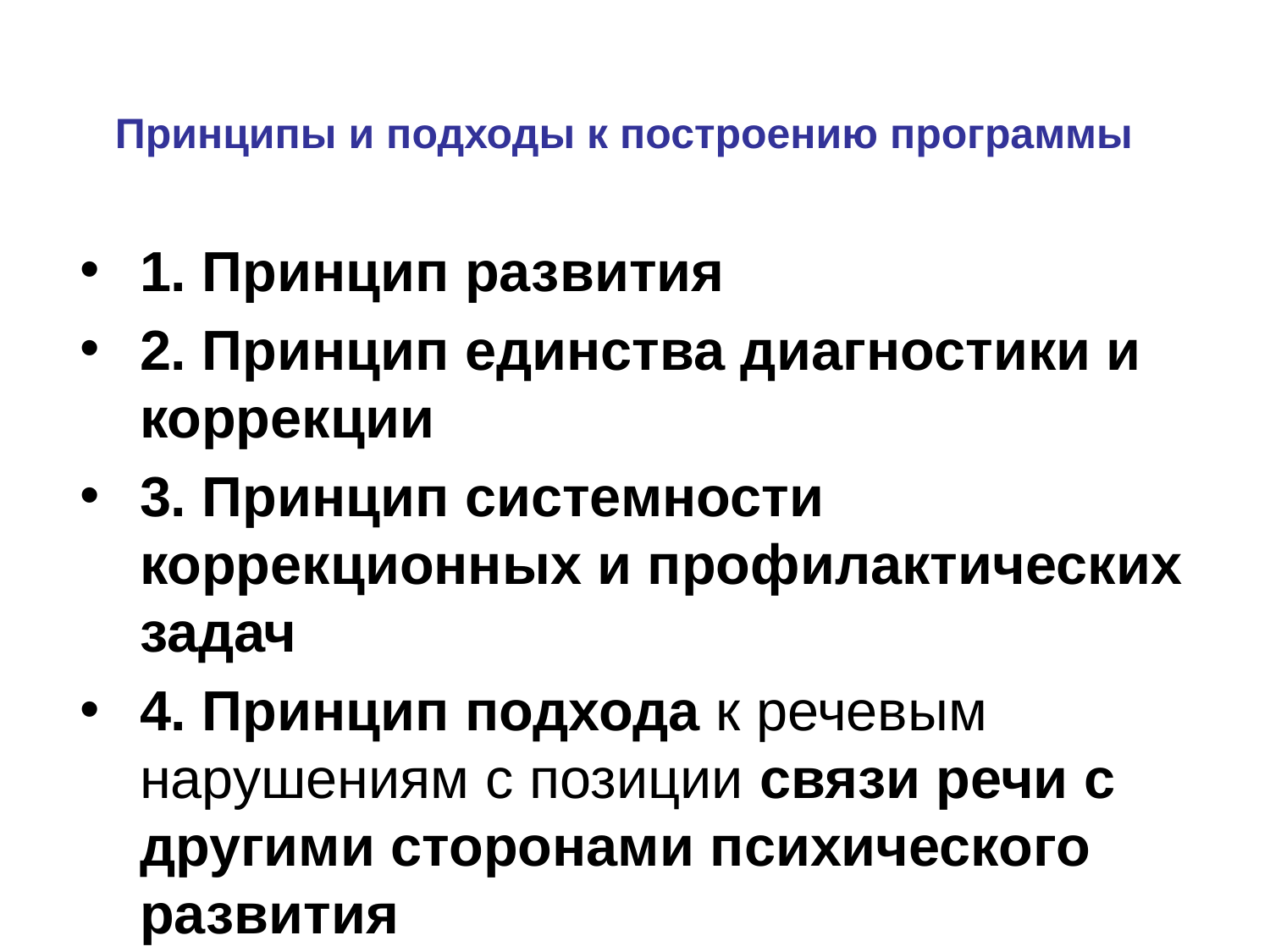

Принципы и подходы к построению программы
1. Принцип развития
2. Принцип единства диагностики и коррекции
3. Принцип системности коррекционных и профилактических задач
4. Принцип подхода к речевым нарушениям с позиции связи речи с другими сторонами психического развития
5. Принцип комплексности
6. Принцип обходного пути